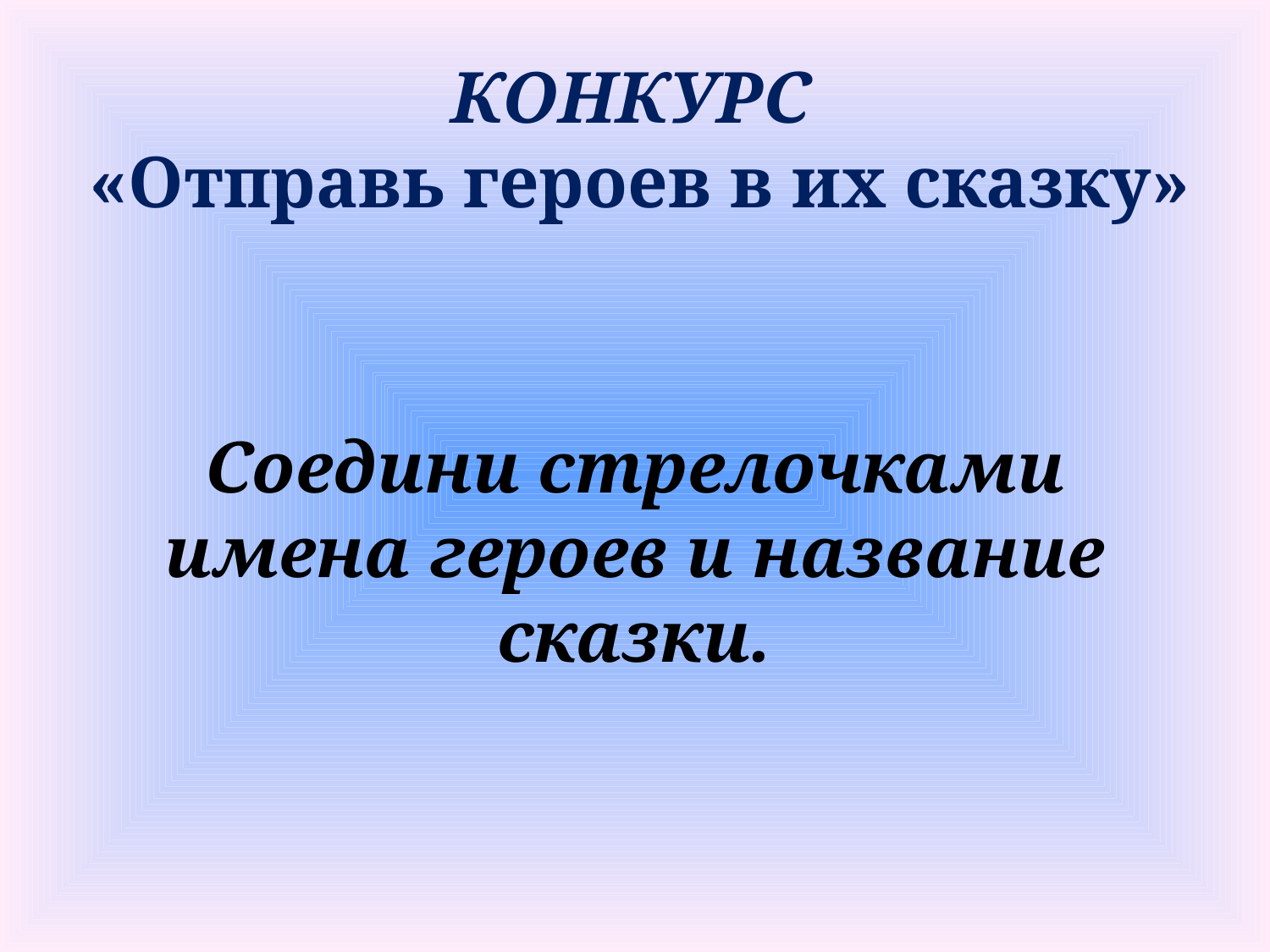

КОНКУРС
«Отправь героев в их сказку»
Соедини стрелочками имена героев и название сказки.